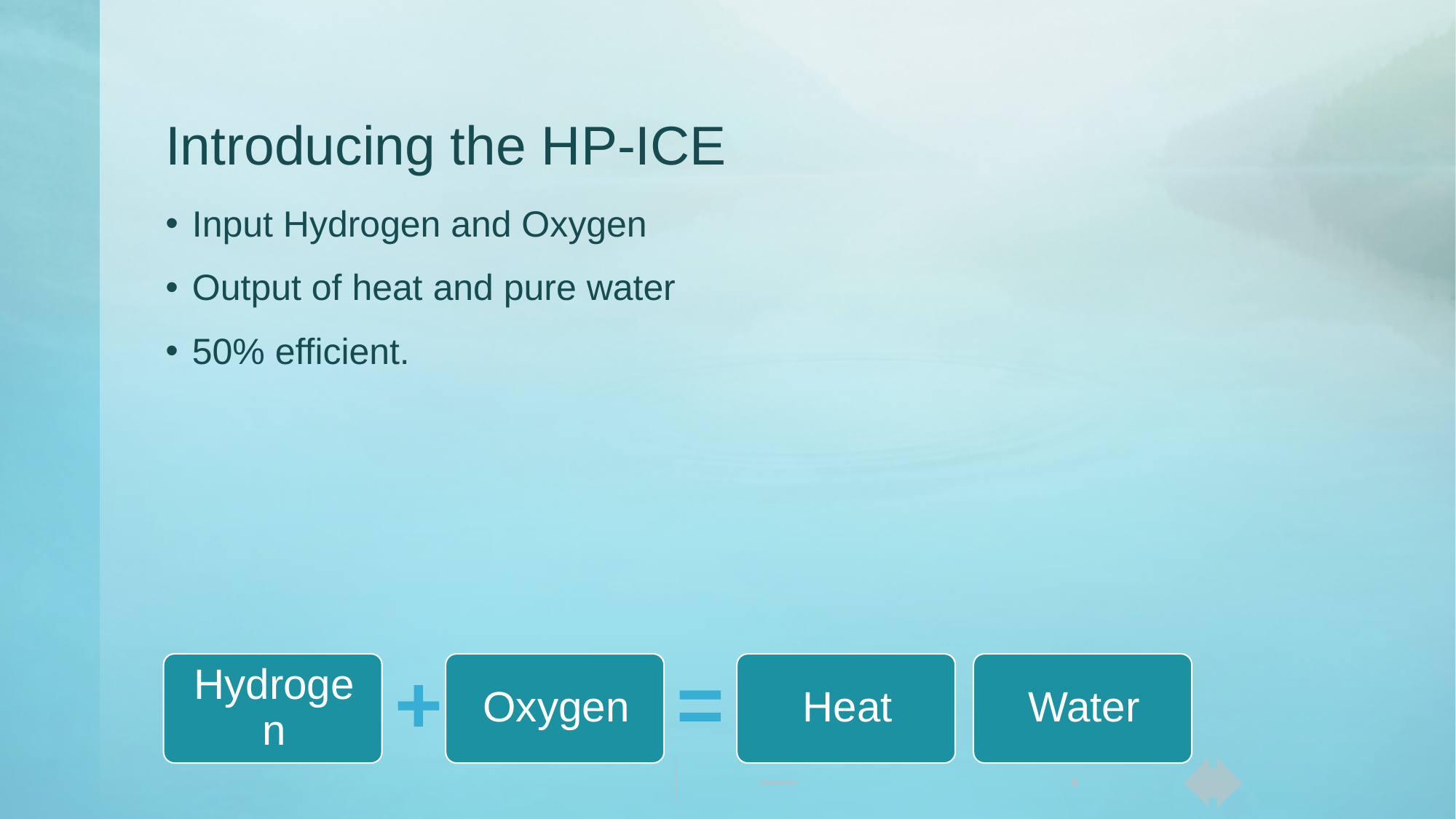

# Introducing the HP-ICE
Hydrogen

Water

Oxygen

Heat

Input Hydrogen and Oxygen
Output of heat and pure water
50% efficient.

+
=